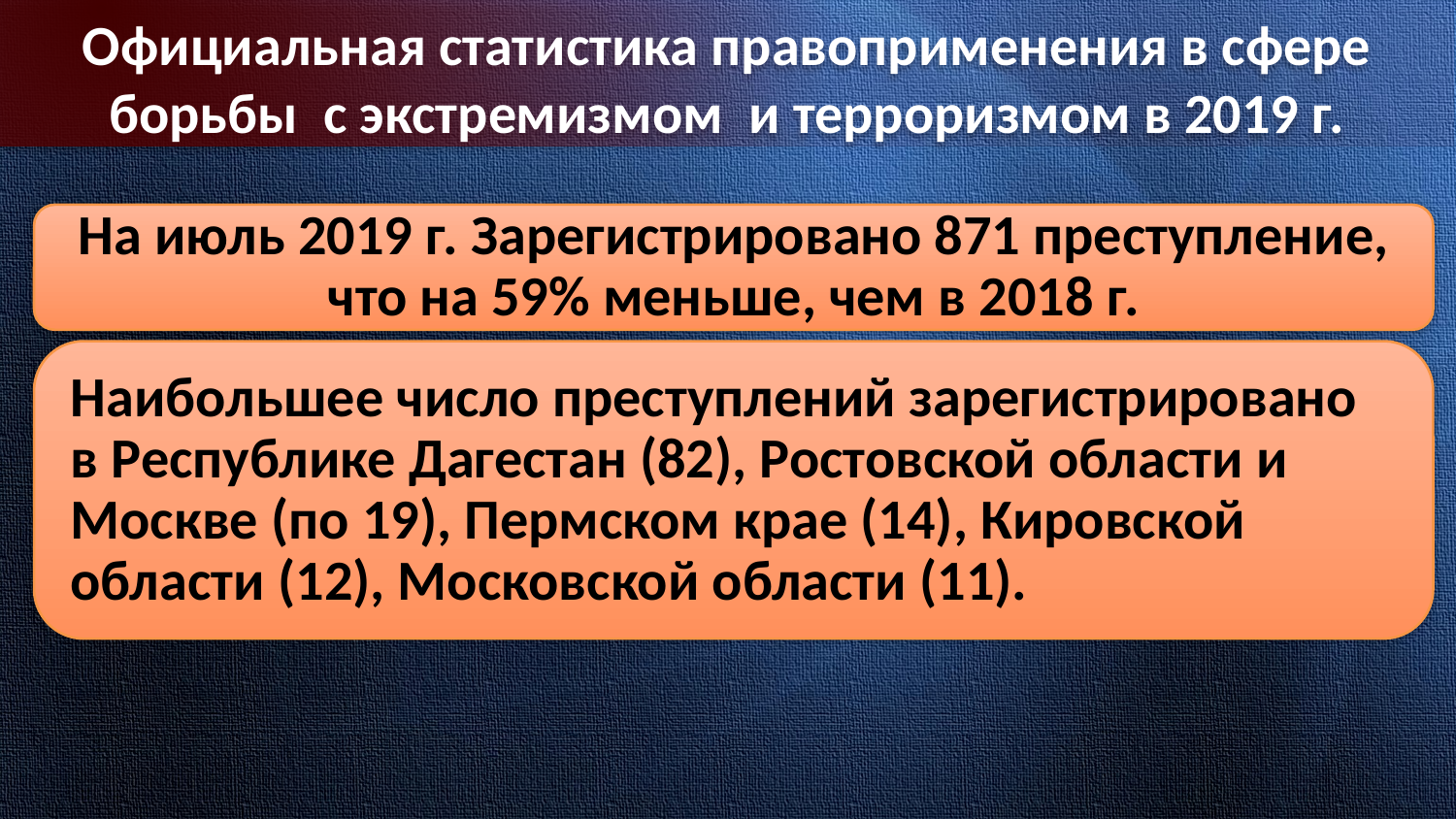

Официальная статистика правоприменения в сфере борьбы  с экстремизмом  и терроризмом в 2019 г.

На июль 2019 г. Зарегистрировано 871 преступление, что на 59% меньше, чем в 2018 г.
Наибольшее число преступлений зарегистрировано в Республике Дагестан (82), Ростовской области и Москве (по 19), Пермском крае (14), Кировской области (12), Московской области (11).